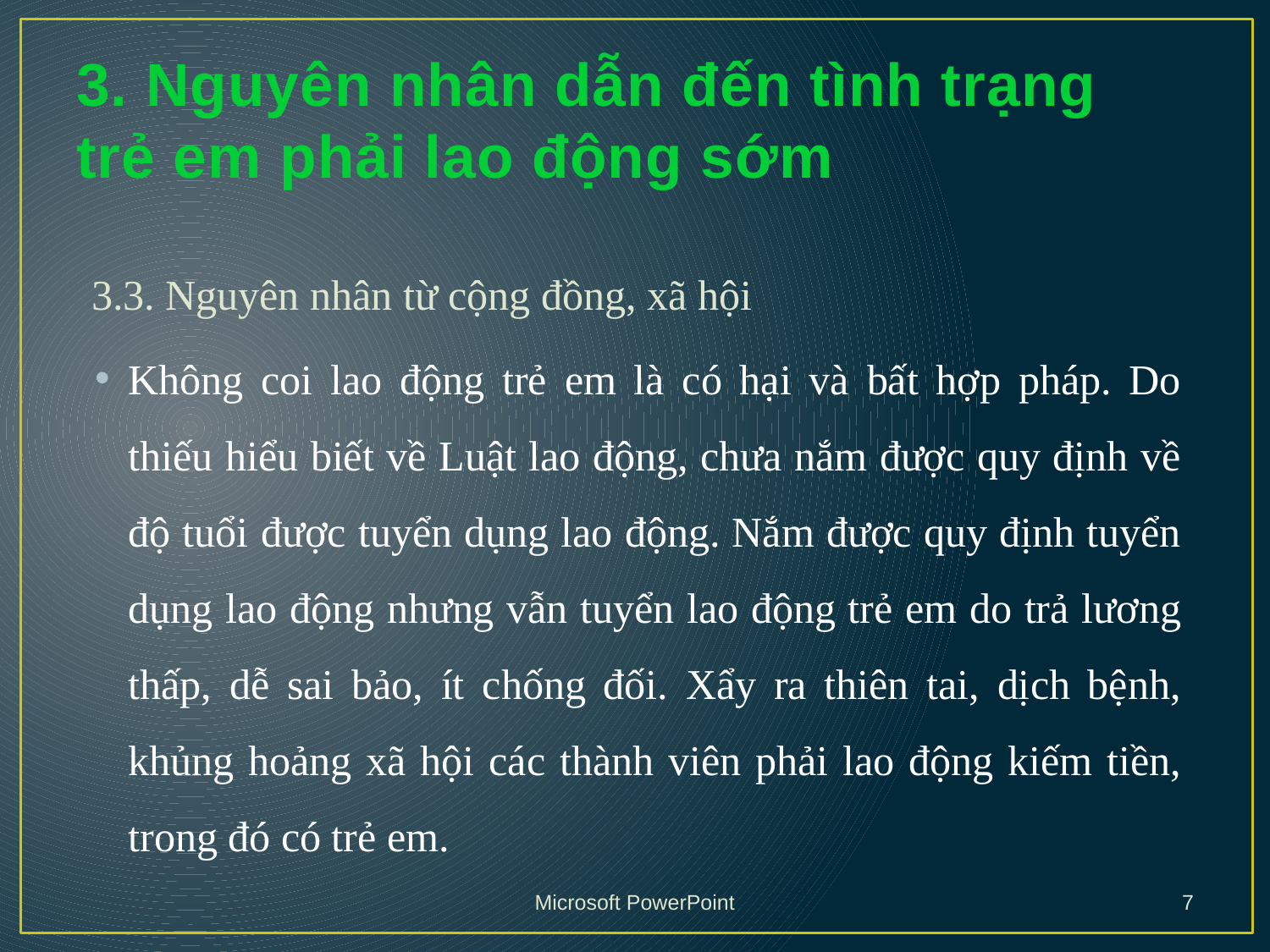

# 3. Nguyên nhân dẫn đến tình trạng trẻ em phải lao động sớm
3.3. Nguyên nhân từ cộng đồng, xã hội
Không coi lao động trẻ em là có hại và bất hợp pháp. Do thiếu hiểu biết về Luật lao động, chưa nắm được quy định về độ tuổi được tuyển dụng lao động. Nắm được quy định tuyển dụng lao động nhưng vẫn tuyển lao động trẻ em do trả lương thấp, dễ sai bảo, ít chống đối. Xẩy ra thiên tai, dịch bệnh, khủng hoảng xã hội các thành viên phải lao động kiếm tiền, trong đó có trẻ em.
Microsoft PowerPoint
7